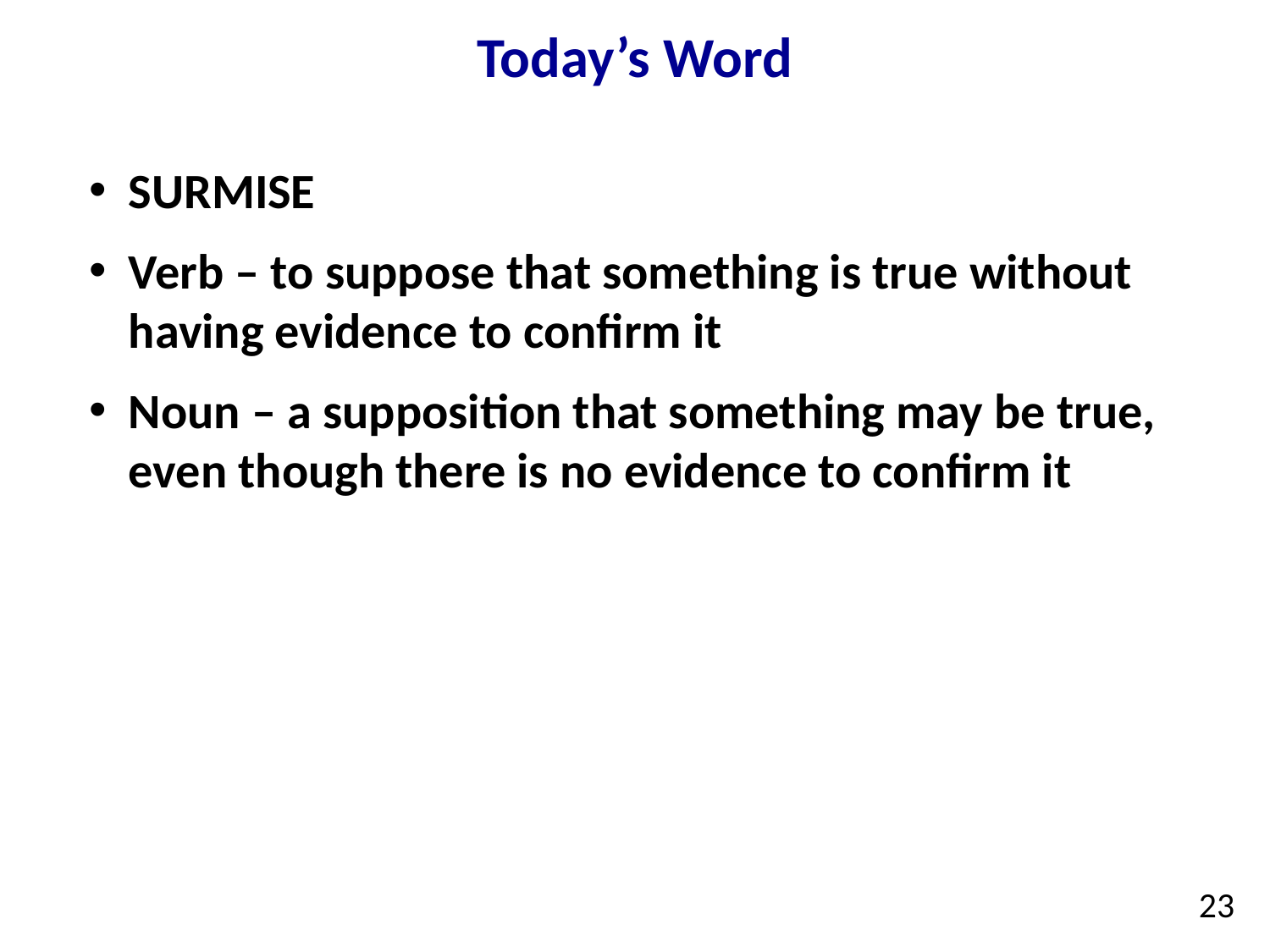

# Today’s Word
SURMISE
Verb – to suppose that something is true without having evidence to confirm it
Noun – a supposition that something may be true, even though there is no evidence to confirm it

23